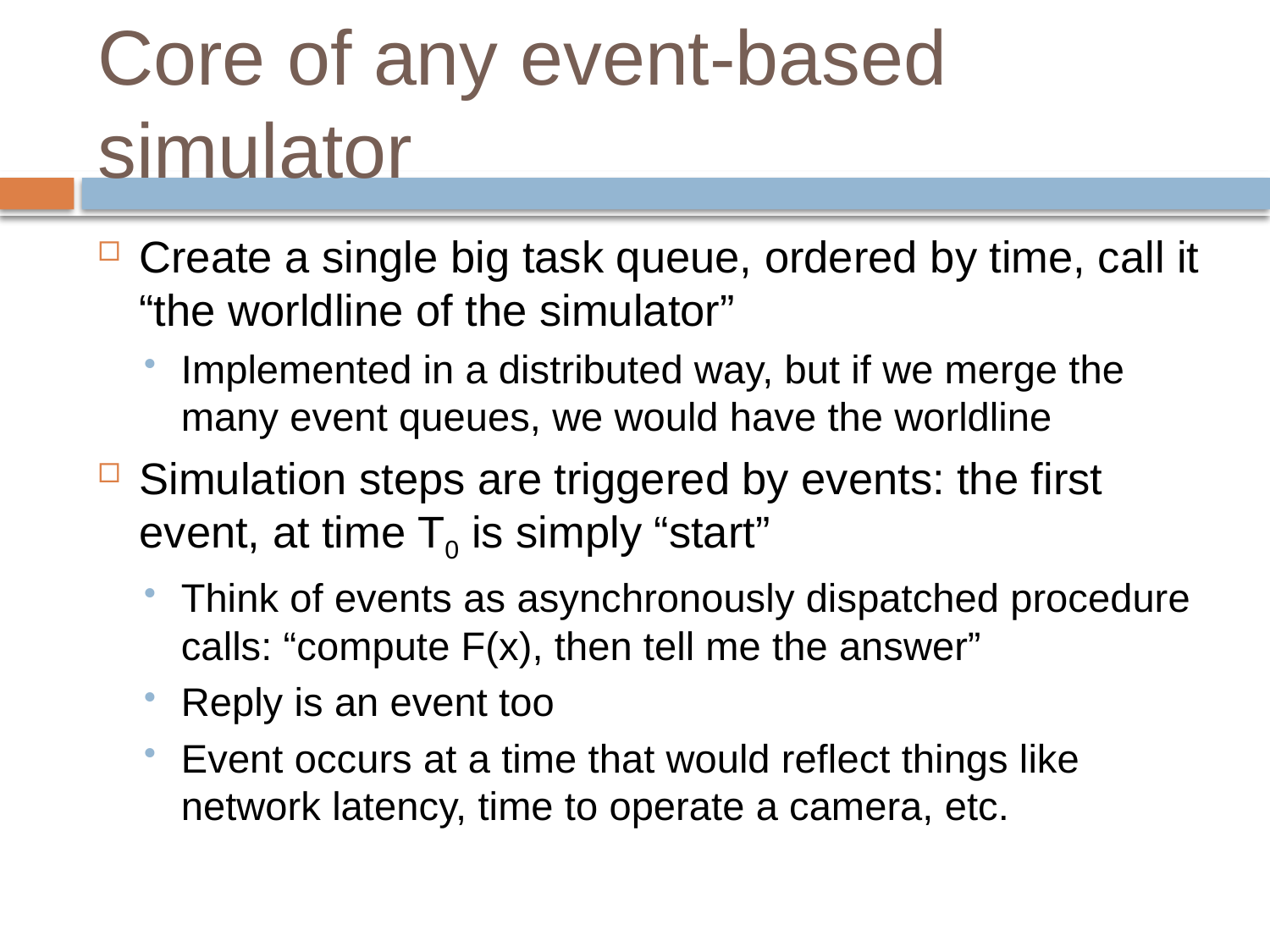

# Core of any event-based simulator
Create a single big task queue, ordered by time, call it “the worldline of the simulator”
Implemented in a distributed way, but if we merge the many event queues, we would have the worldline
Simulation steps are triggered by events: the first event, at time T0 is simply “start”
Think of events as asynchronously dispatched procedure calls: “compute F(x), then tell me the answer”
Reply is an event too
Event occurs at a time that would reflect things like network latency, time to operate a camera, etc.